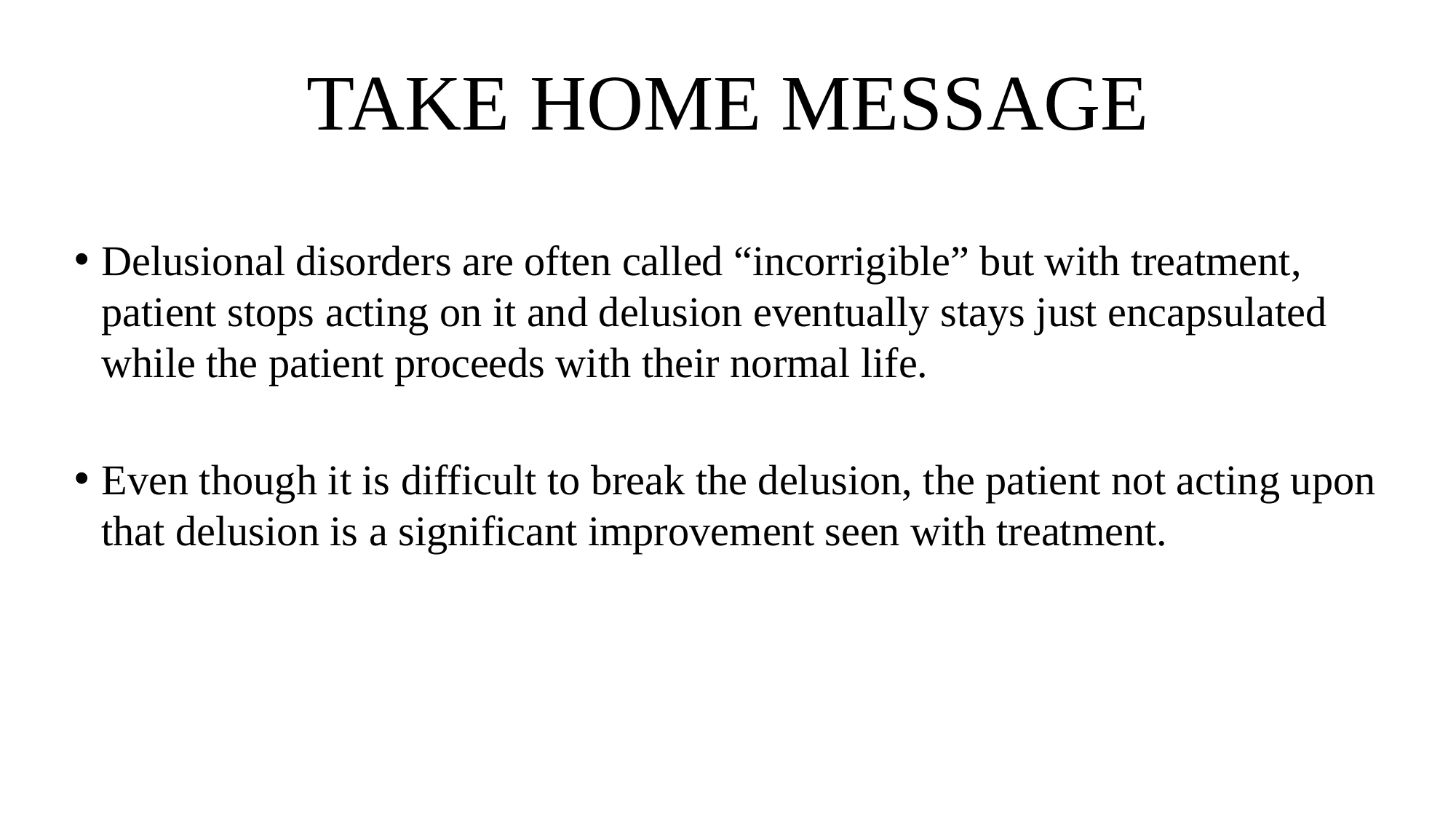

# TAKE HOME MESSAGE
Delusional disorders are often called “incorrigible” but with treatment, patient stops acting on it and delusion eventually stays just encapsulated while the patient proceeds with their normal life.
Even though it is difficult to break the delusion, the patient not acting upon that delusion is a significant improvement seen with treatment.